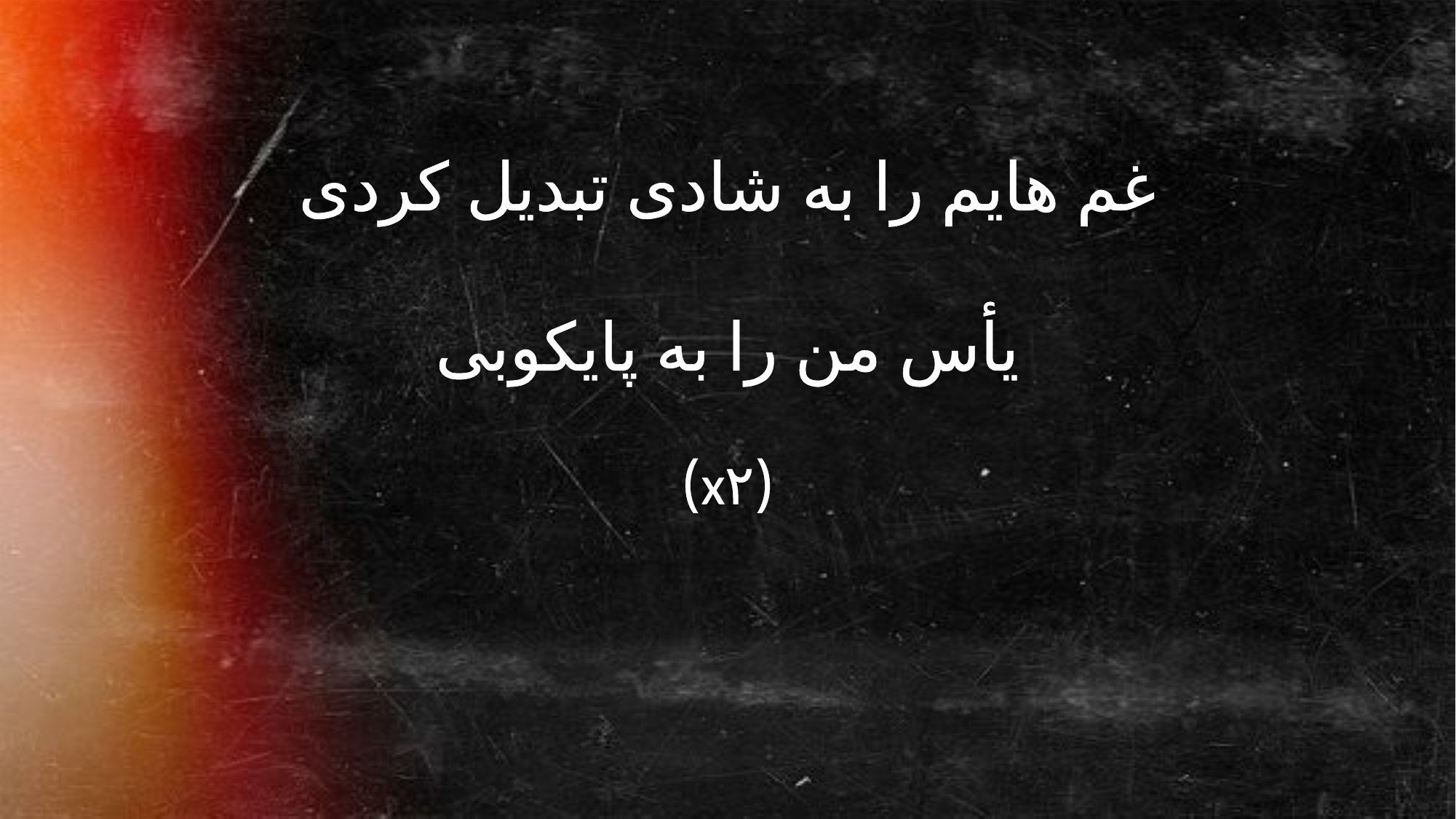

غم هایم را به شادی تبدیل کردی
یأس من را به پایکوبی
(x۲)